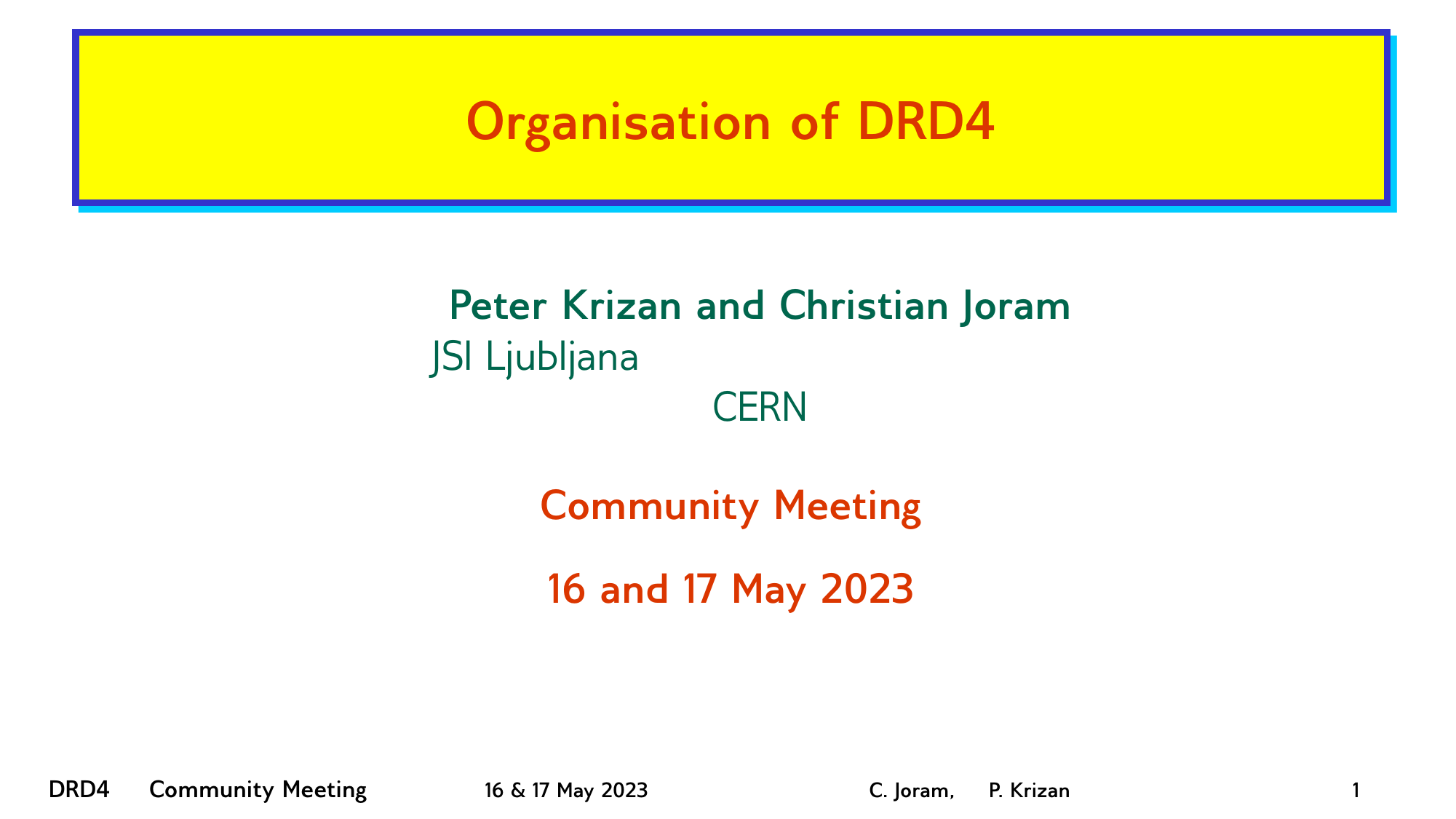

Organisation of DRD4
Peter Krizan and Christian Joram
JSI Ljubljana 				CERN

Community Meeting

16 and 17 May 2023